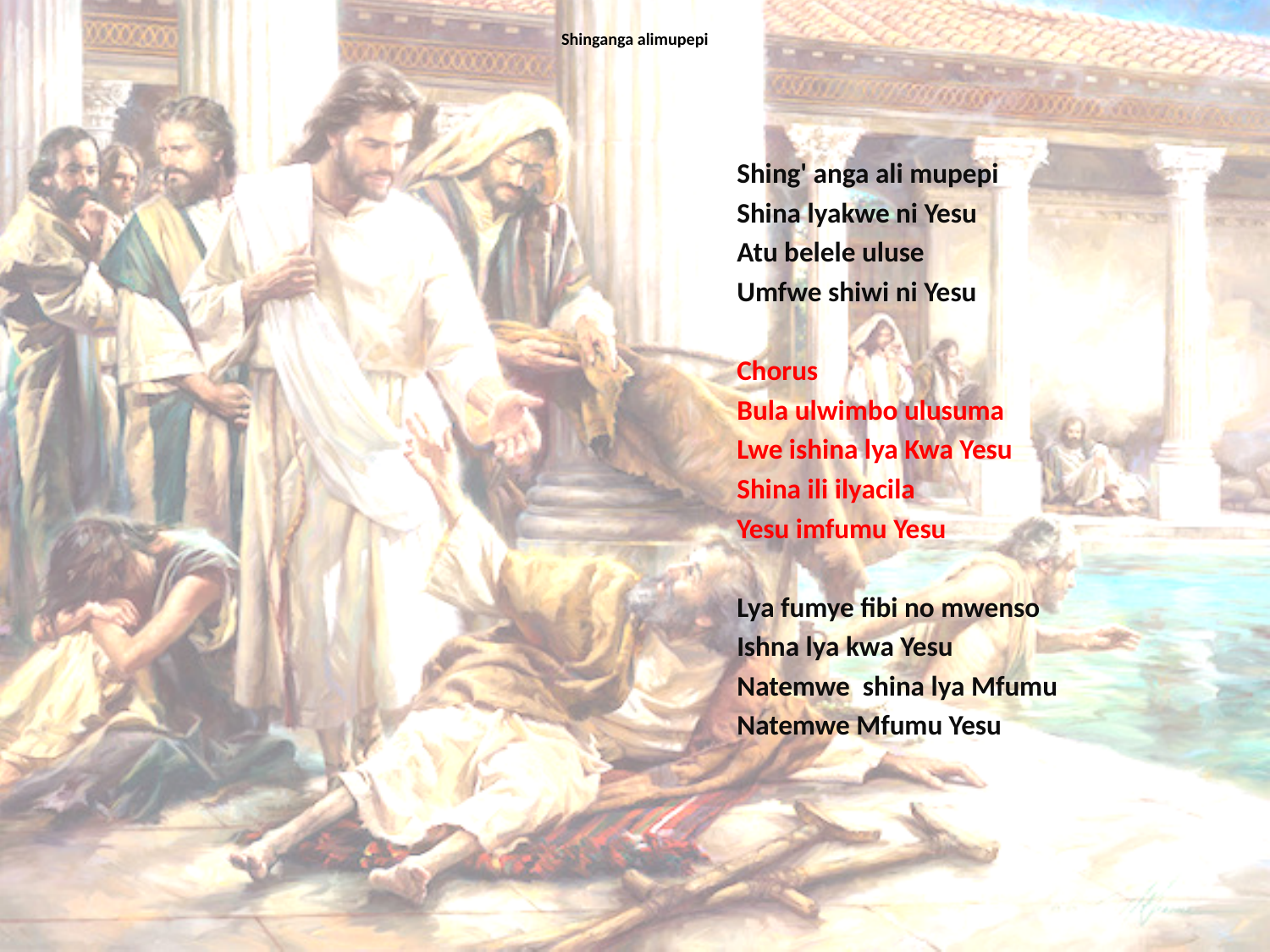

# Shinganga alimupepi
Shing' anga ali mupepi
Shina lyakwe ni Yesu
Atu belele uluse
Umfwe shiwi ni Yesu

Chorus
Bula ulwimbo ulusuma
Lwe ishina lya Kwa Yesu
Shina ili ilyacila
Yesu imfumu Yesu

Lya fumye fibi no mwenso
Ishna lya kwa Yesu
Natemwe  shina lya Mfumu
Natemwe Mfumu Yesu